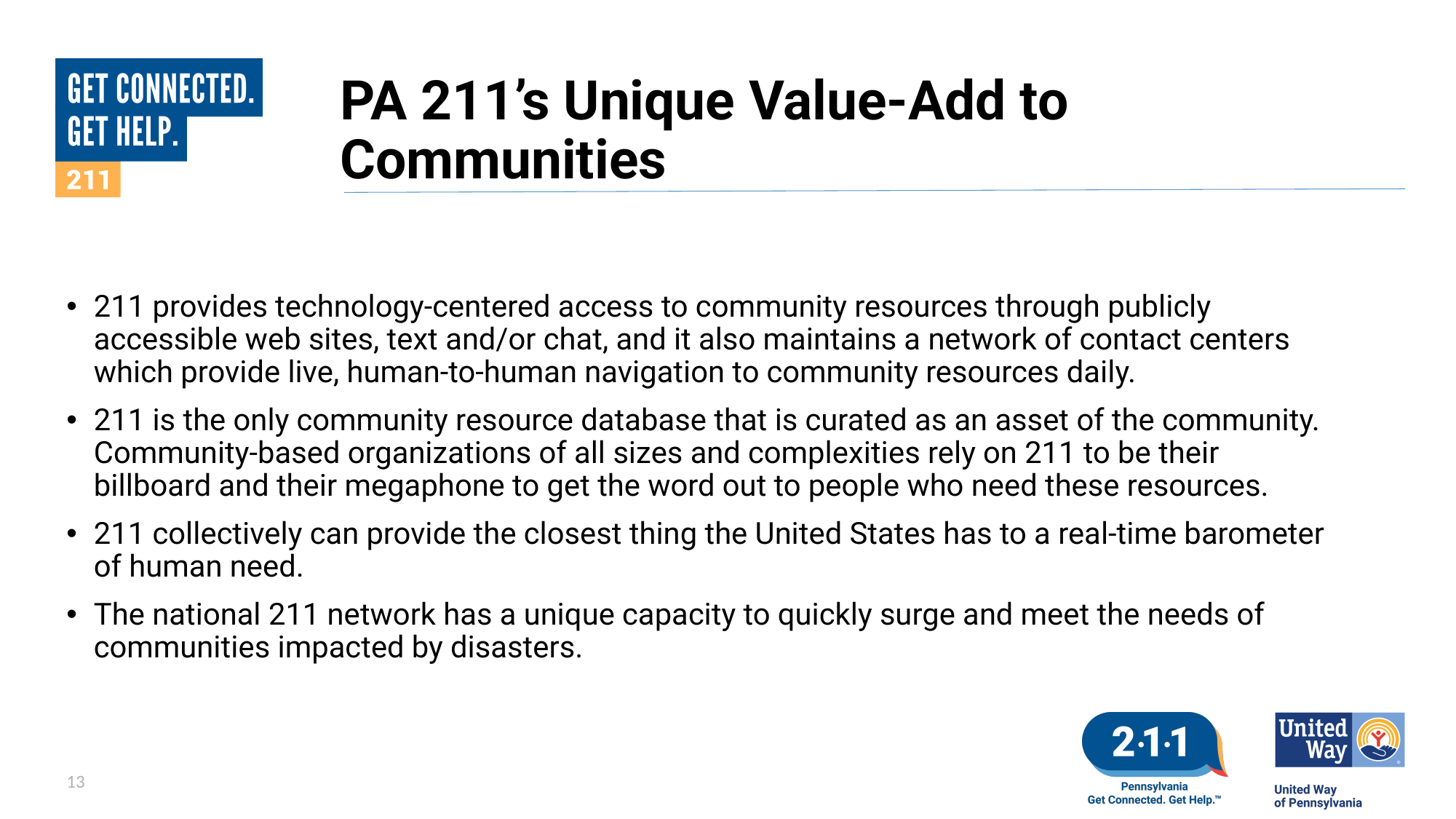

# PA 211’s Unique Value-Add to Communities

211 provides technology-centered access to community resources through publicly accessible web sites, text and/or chat, and it also maintains a network of contact centers which provide live, human-to-human navigation to community resources daily.
211 is the only community resource database that is curated as an asset of the community. Community-based organizations of all sizes and complexities rely on 211 to be their billboard and their megaphone to get the word out to people who need these resources.
211 collectively can provide the closest thing the United States has to a real-time barometer of human need.
The national 211 network has a unique capacity to quickly surge and meet the needs of communities impacted by disasters.

13